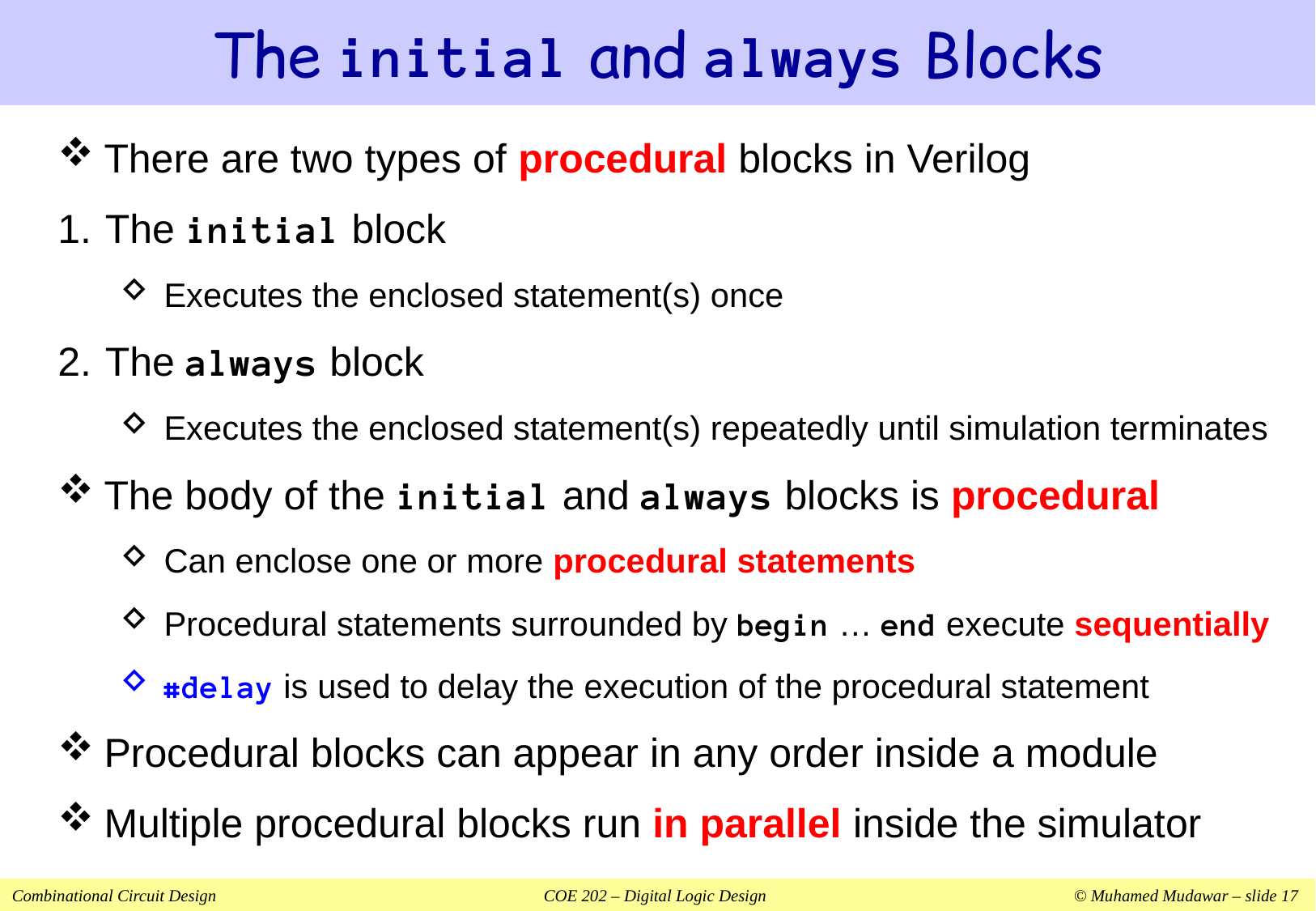

# The initial and always Blocks
There are two types of procedural blocks in Verilog
The initial block
Executes the enclosed statement(s) once
The always block
Executes the enclosed statement(s) repeatedly until simulation terminates
The body of the initial and always blocks is procedural
Can enclose one or more procedural statements
Procedural statements surrounded by begin … end execute sequentially
#delay is used to delay the execution of the procedural statement
Procedural blocks can appear in any order inside a module
Multiple procedural blocks run in parallel inside the simulator